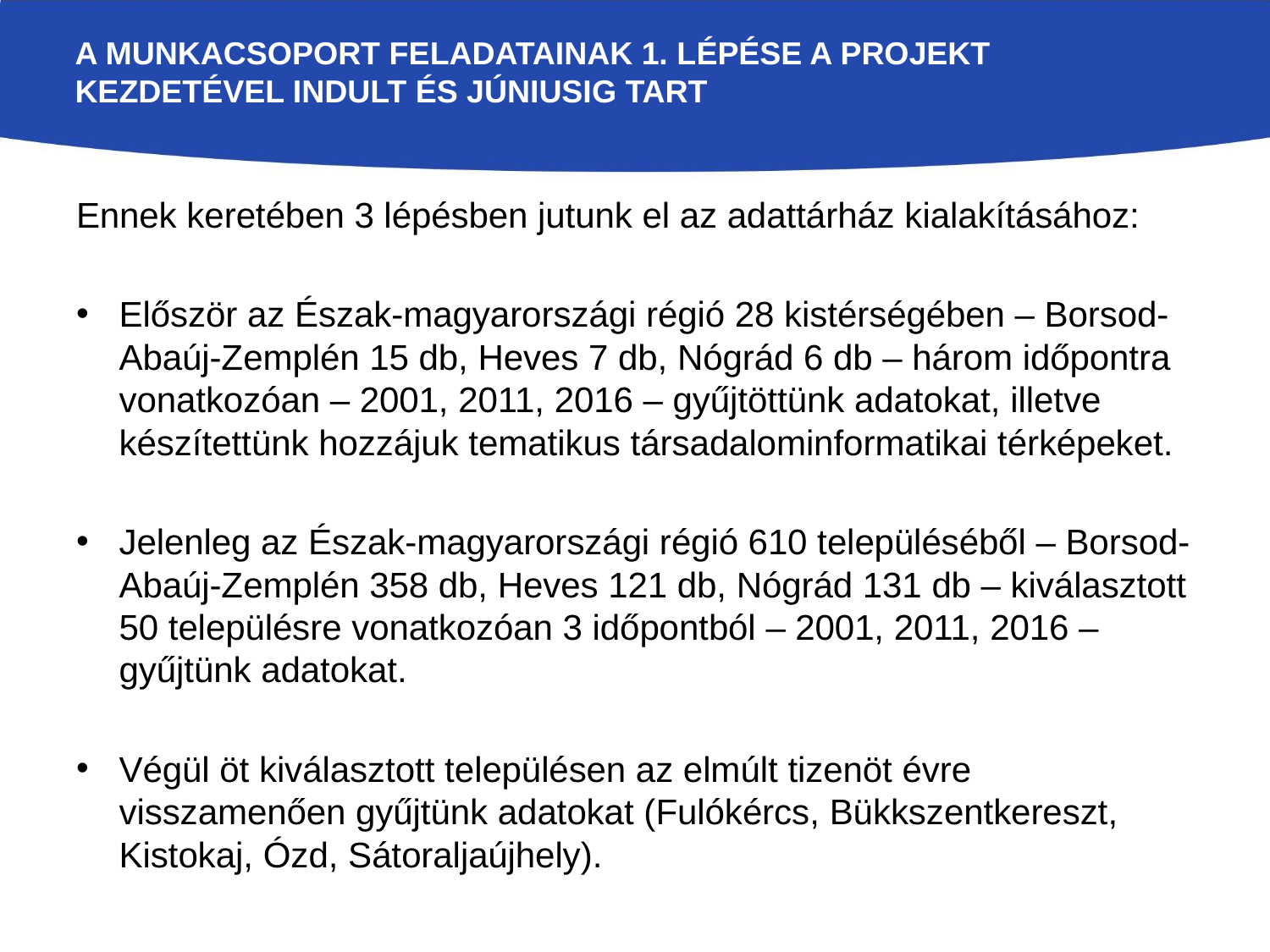

# A munkacsoport feladatainak 1. lépése a projekt kezdetével indult és júniusig tart
Ennek keretében 3 lépésben jutunk el az adattárház kialakításához:

Először az Észak-magyarországi régió 28 kistérségében – Borsod-Abaúj-Zemplén 15 db, Heves 7 db, Nógrád 6 db – három időpontra vonatkozóan – 2001, 2011, 2016 – gyűjtöttünk adatokat, illetve készítettünk hozzájuk tematikus társadalominformatikai térképeket.

Jelenleg az Észak-magyarországi régió 610 településéből – Borsod-Abaúj-Zemplén 358 db, Heves 121 db, Nógrád 131 db – kiválasztott 50 településre vonatkozóan 3 időpontból – 2001, 2011, 2016 – gyűjtünk adatokat.

Végül öt kiválasztott településen az elmúlt tizenöt évre visszamenően gyűjtünk adatokat (Fulókércs, Bükkszentkereszt, Kistokaj, Ózd, Sátoraljaújhely).